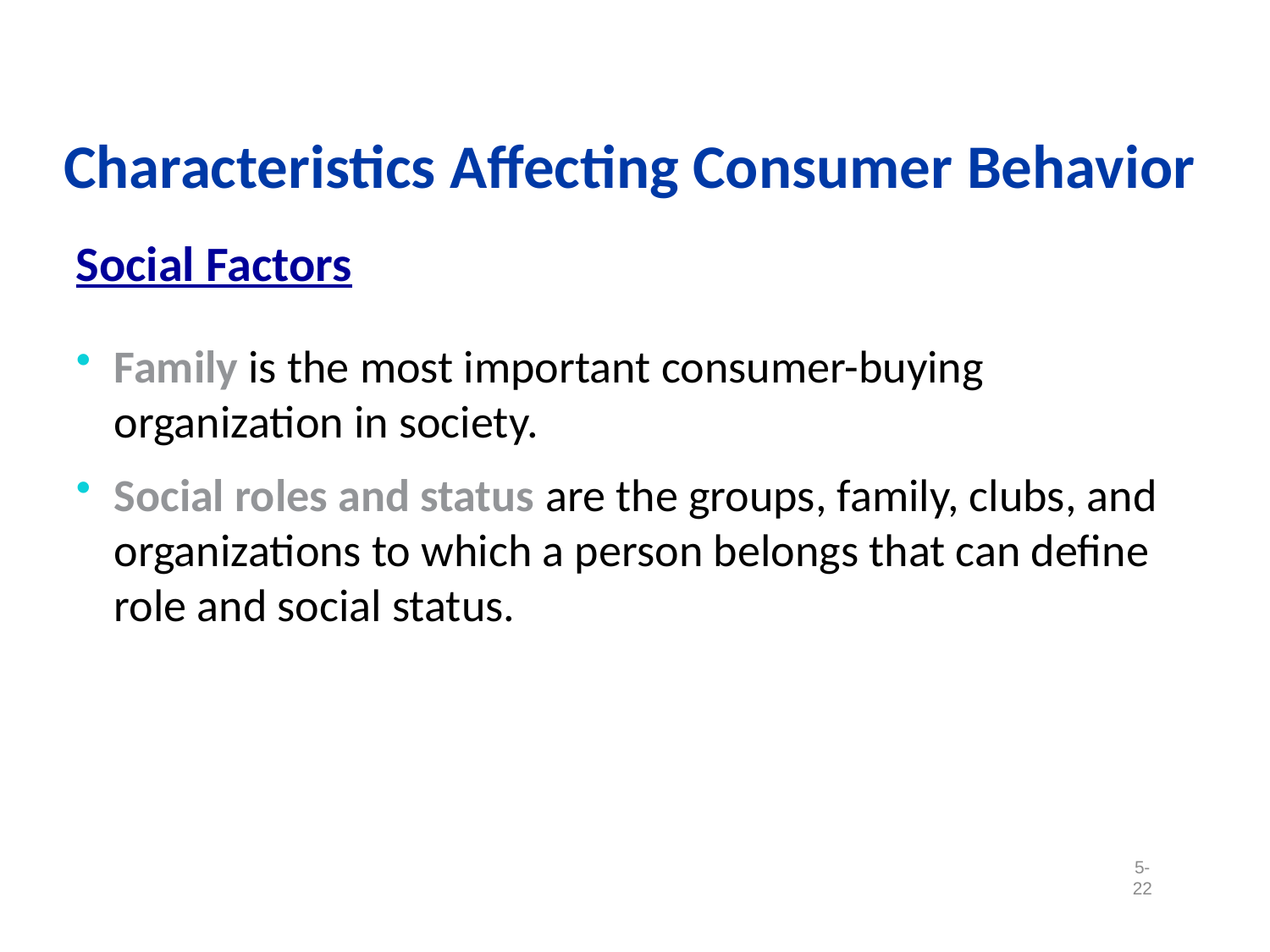

Characteristics Affecting Consumer Behavior
Social Factors

Family is the most important consumer-buying organization in society.
Social roles and status are the groups, family, clubs, and organizations to which a person belongs that can define role and social status.
5-22